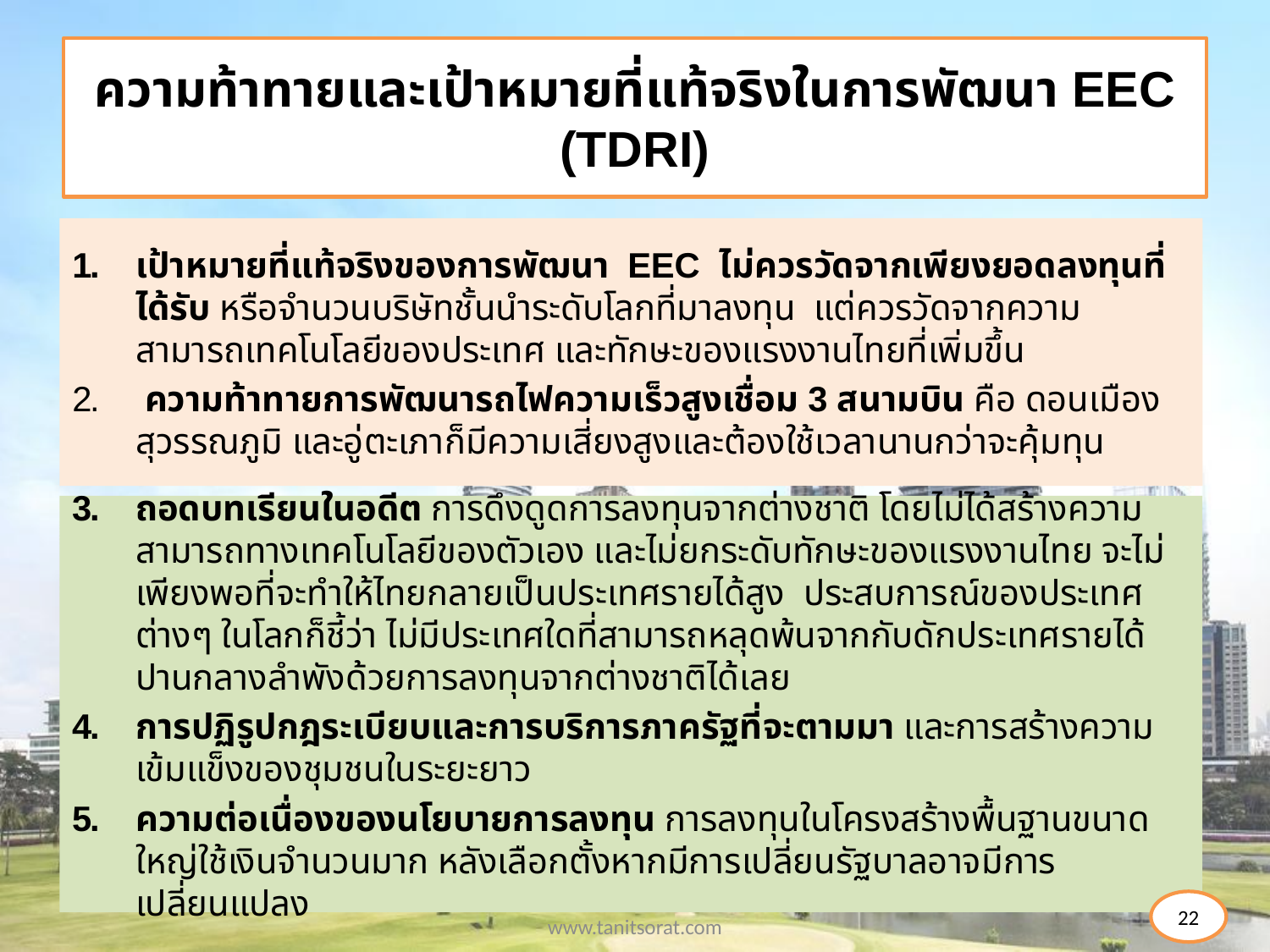

# ความท้าทายและเป้าหมายที่แท้จริงในการพัฒนา EEC (TDRI)
เป้าหมายที่แท้จริงของการพัฒนา  EEC  ไม่ควรวัดจากเพียงยอดลงทุนที่ได้รับ หรือจำนวนบริษัทชั้นนำระดับโลกที่มาลงทุน  แต่ควรวัดจากความสามารถเทคโนโลยีของประเทศ และทักษะของแรงงานไทยที่เพิ่มขึ้น
 ความท้าทายการพัฒนารถไฟความเร็วสูงเชื่อม 3 สนามบิน คือ ดอนเมือง สุวรรณภูมิ และอู่ตะเภาก็มีความเสี่ยงสูงและต้องใช้เวลานานกว่าจะคุ้มทุน
ถอดบทเรียนในอดีต การดึงดูดการลงทุนจากต่างชาติ โดยไม่ได้สร้างความสามารถทางเทคโนโลยีของตัวเอง และไม่ยกระดับทักษะของแรงงานไทย จะไม่เพียงพอที่จะทำให้ไทยกลายเป็นประเทศรายได้สูง  ประสบการณ์ของประเทศต่างๆ ในโลกก็ชี้ว่า ไม่มีประเทศใดที่สามารถหลุดพ้นจากกับดักประเทศรายได้ปานกลางลำพังด้วยการลงทุนจากต่างชาติได้เลย
การปฏิรูปกฎระเบียบและการบริการภาครัฐที่จะตามมา และการสร้างความเข้มแข็งของชุมชนในระยะยาว
ความต่อเนื่องของนโยบายการลงทุน การลงทุนในโครงสร้างพื้นฐานขนาดใหญ่ใช้เงินจำนวนมาก หลังเลือกตั้งหากมีการเปลี่ยนรัฐบาลอาจมีการเปลี่ยนแปลง
22
22
www.tanitsorat.com